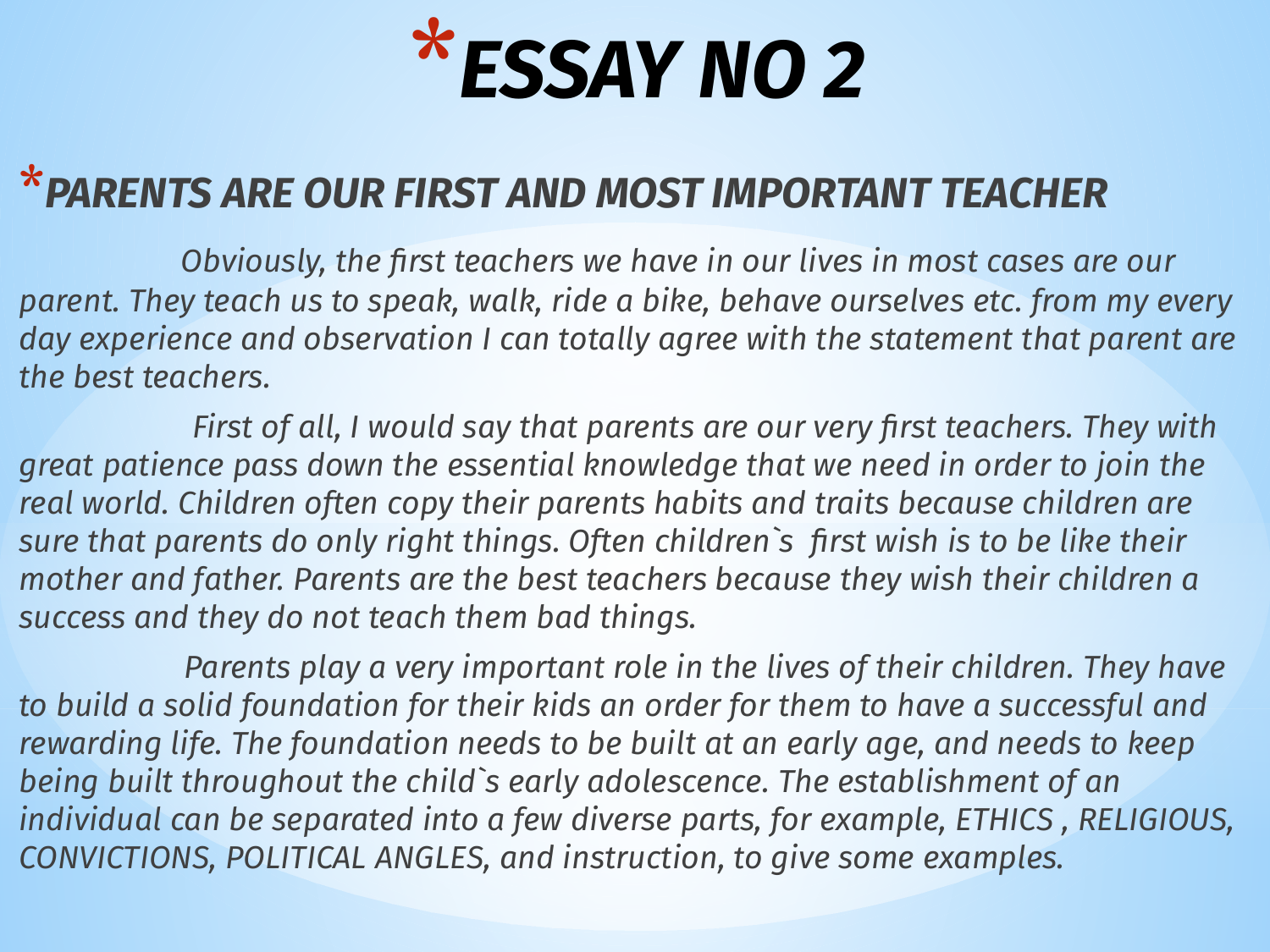

# ESSAY NO 2
PARENTS ARE OUR FIRST AND MOST IMPORTANT TEACHER
                 Obviously, the first teachers we have in our lives in most cases are our parent. They teach us to speak, walk, ride a bike, behave ourselves etc. from my every day experience and observation I can totally agree with the statement that parent are the best teachers.
                     First of all, I would say that parents are our very first teachers. They with great patience pass down the essential knowledge that we need in order to join the real world. Children often copy their parents habits and traits because children are sure that parents do only right things. Often children`s  first wish is to be like their mother and father. Parents are the best teachers because they wish their children a success and they do not teach them bad things.
                    Parents play a very important role in the lives of their children. They have to build a solid foundation for their kids an order for them to have a successful and rewarding life. The foundation needs to be built at an early age, and needs to keep being built throughout the child`s early adolescence. The establishment of an individual can be separated into a few diverse parts, for example, ETHICS , RELIGIOUS, CONVICTIONS, POLITICAL ANGLES, and instruction, to give some examples.